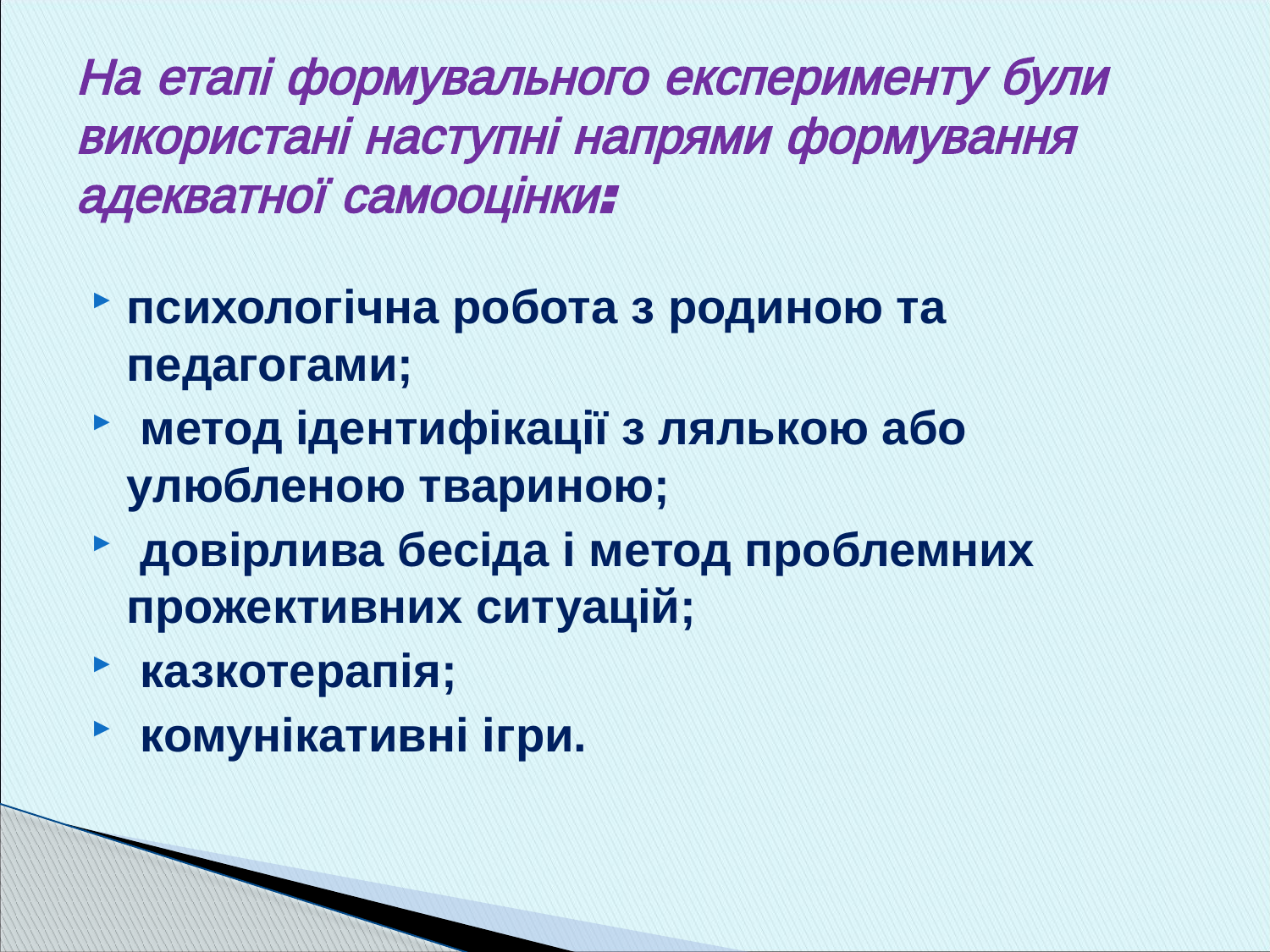

# На етапі формувального експерименту були використані наступні напрями формування адекватної самооцінки:

психологічна робота з родиною та педагогами;
 метод ідентифікації з лялькою або улюбленою твариною;
 довірлива бесіда і метод проблемних прожективних ситуацій;
 казкотерапія;
 комунікативні ігри.